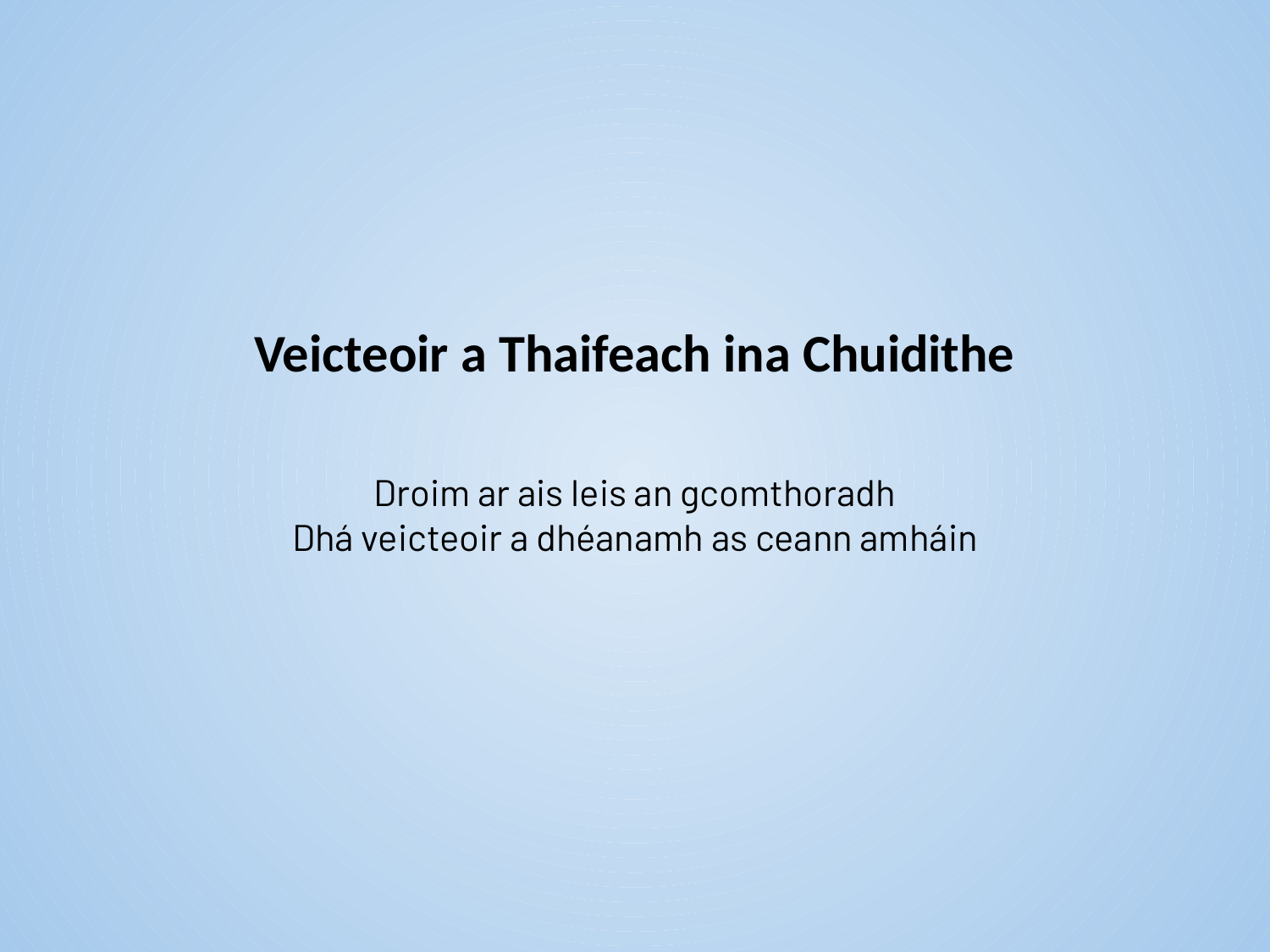

# Veicteoir a Thaifeach ina Chuidithe
Droim ar ais leis an gcomthoradh
Dhá veicteoir a dhéanamh as ceann amháin